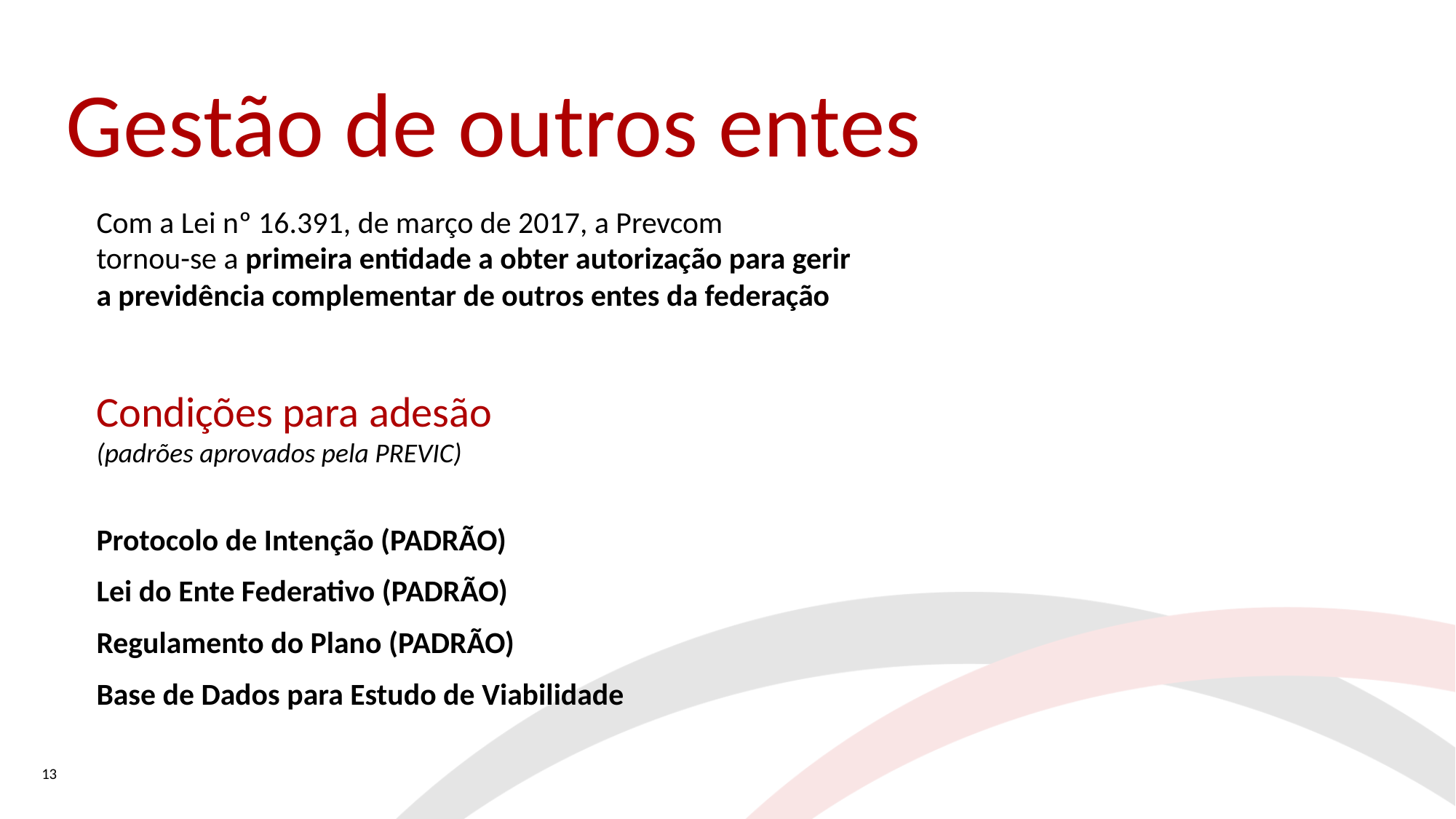

Gestão de outros entes
Com a Lei nº 16.391, de março de 2017, a Prevcom
tornou-se a primeira entidade a obter autorização para gerir
a previdência complementar de outros entes da federação

Condições para adesão
(padrões aprovados pela PREVIC)

Protocolo de Intenção (PADRÃO)
Lei do Ente Federativo (PADRÃO)
Regulamento do Plano (PADRÃO)
Base de Dados para Estudo de Viabilidade
13